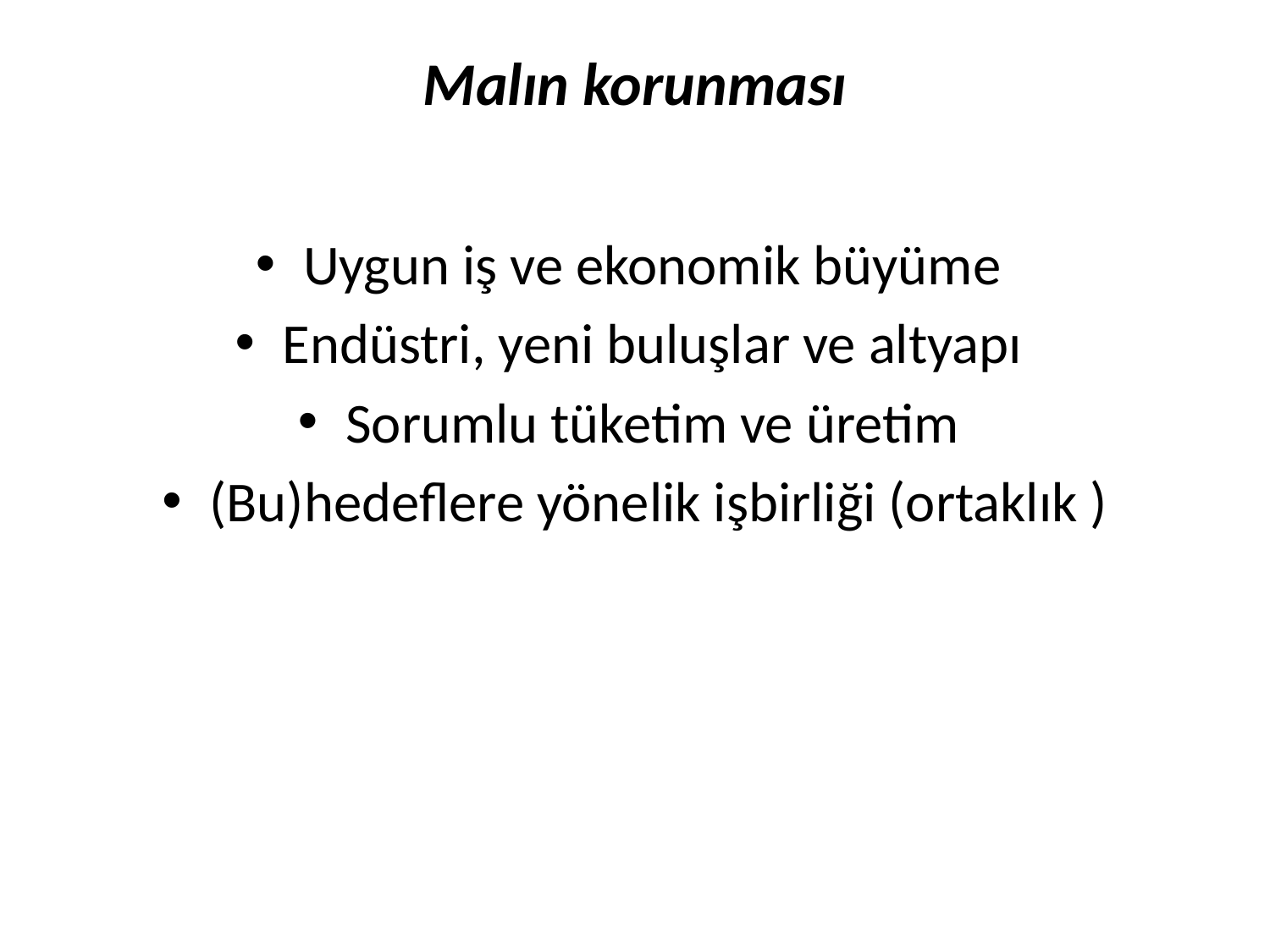

# Malın korunması
Uygun iş ve ekonomik büyüme
Endüstri, yeni buluşlar ve altyapı
Sorumlu tüketim ve üretim
(Bu)hedeflere yönelik işbirliği (ortaklık )